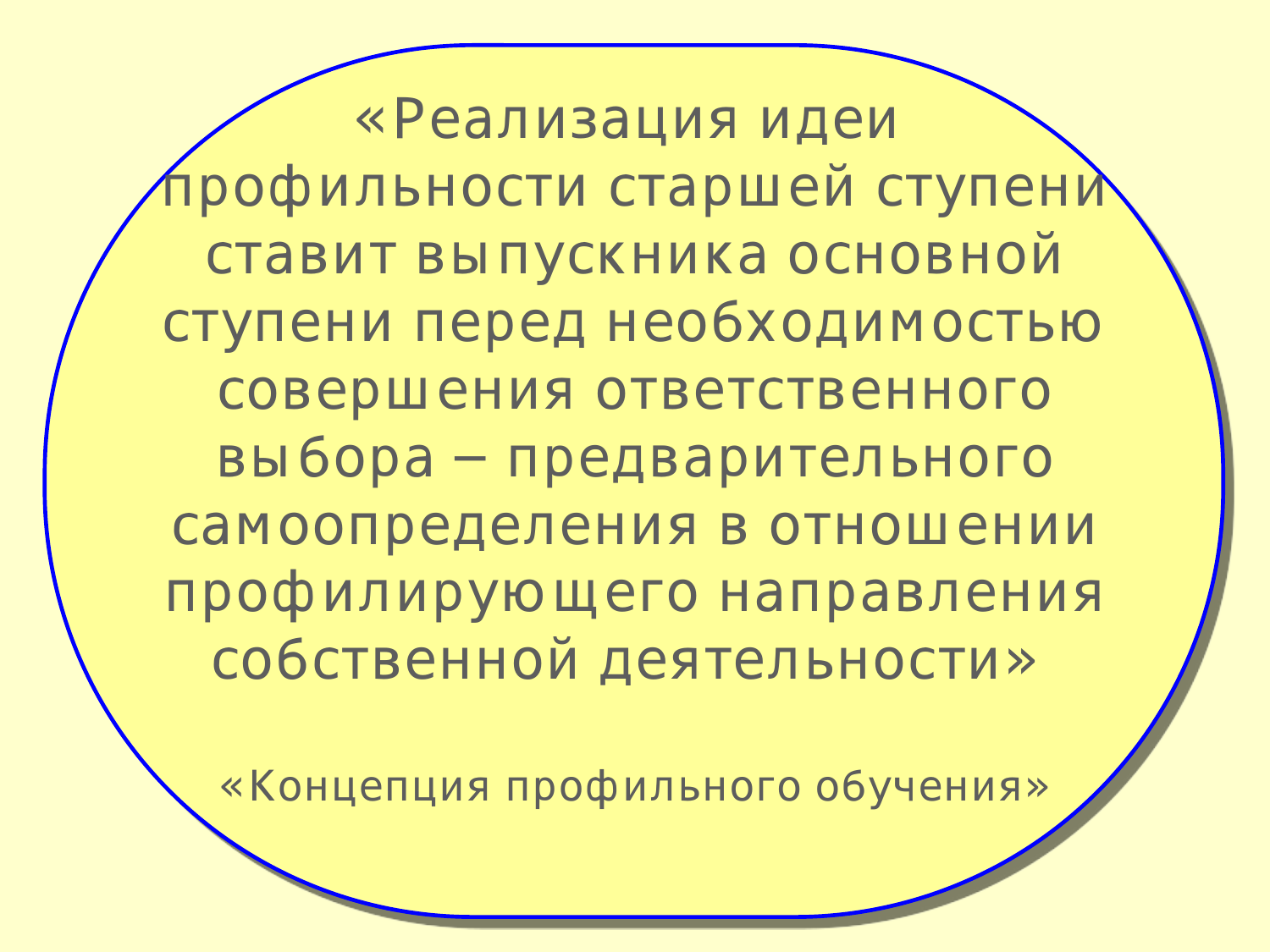

«Реализация идеи
профильности старшей ступени ставит выпускника основной ступени перед необходимостью совершения ответственного выбора – предварительного самоопределения в отношении профилирующего направления собственной деятельности»

«Концепция профильного обучения»